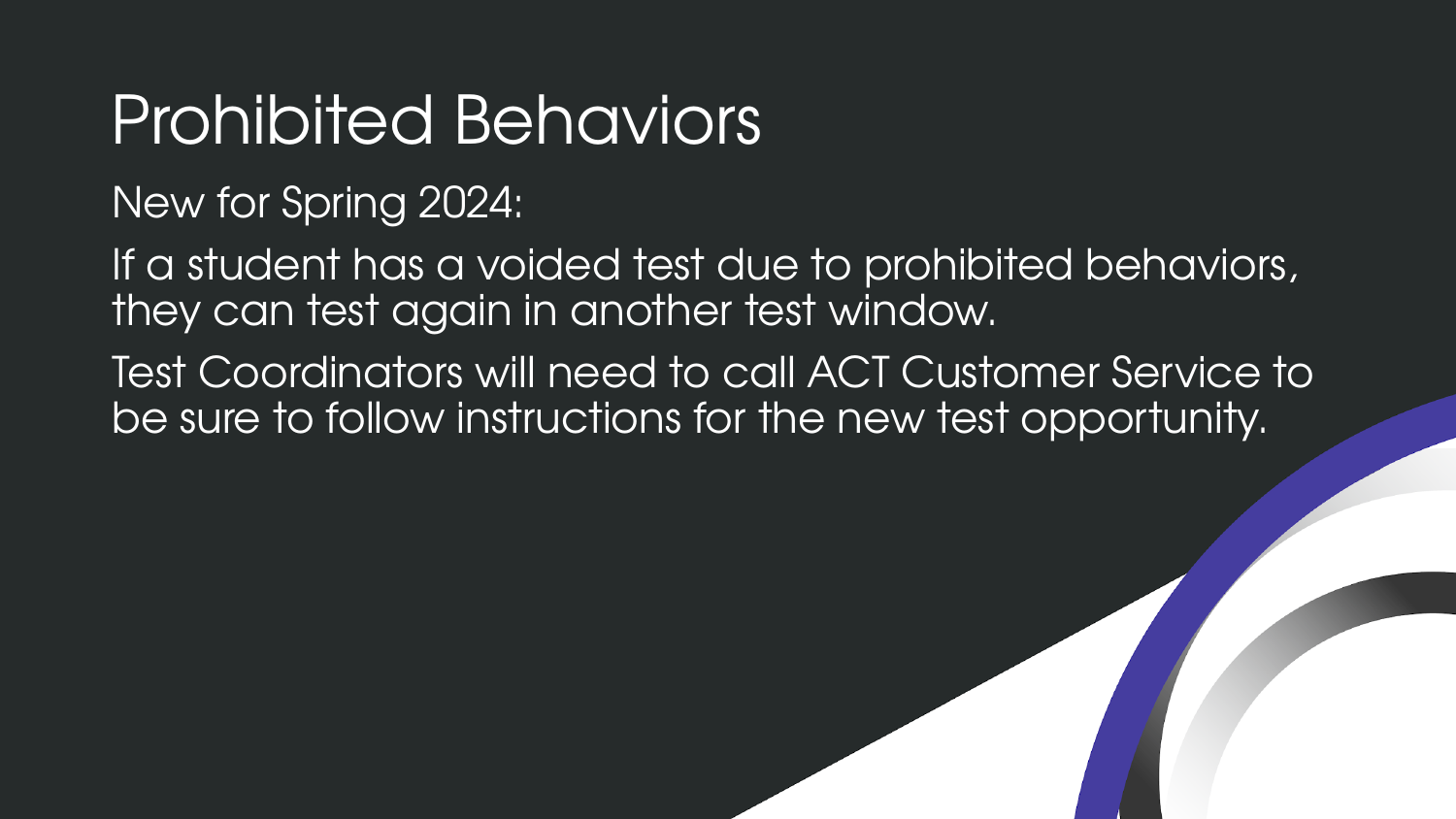

# Prohibited Behaviors
New for Spring 2024:
If a student has a voided test due to prohibited behaviors, they can test again in another test window.
Test Coordinators will need to call ACT Customer Service to be sure to follow instructions for the new test opportunity.